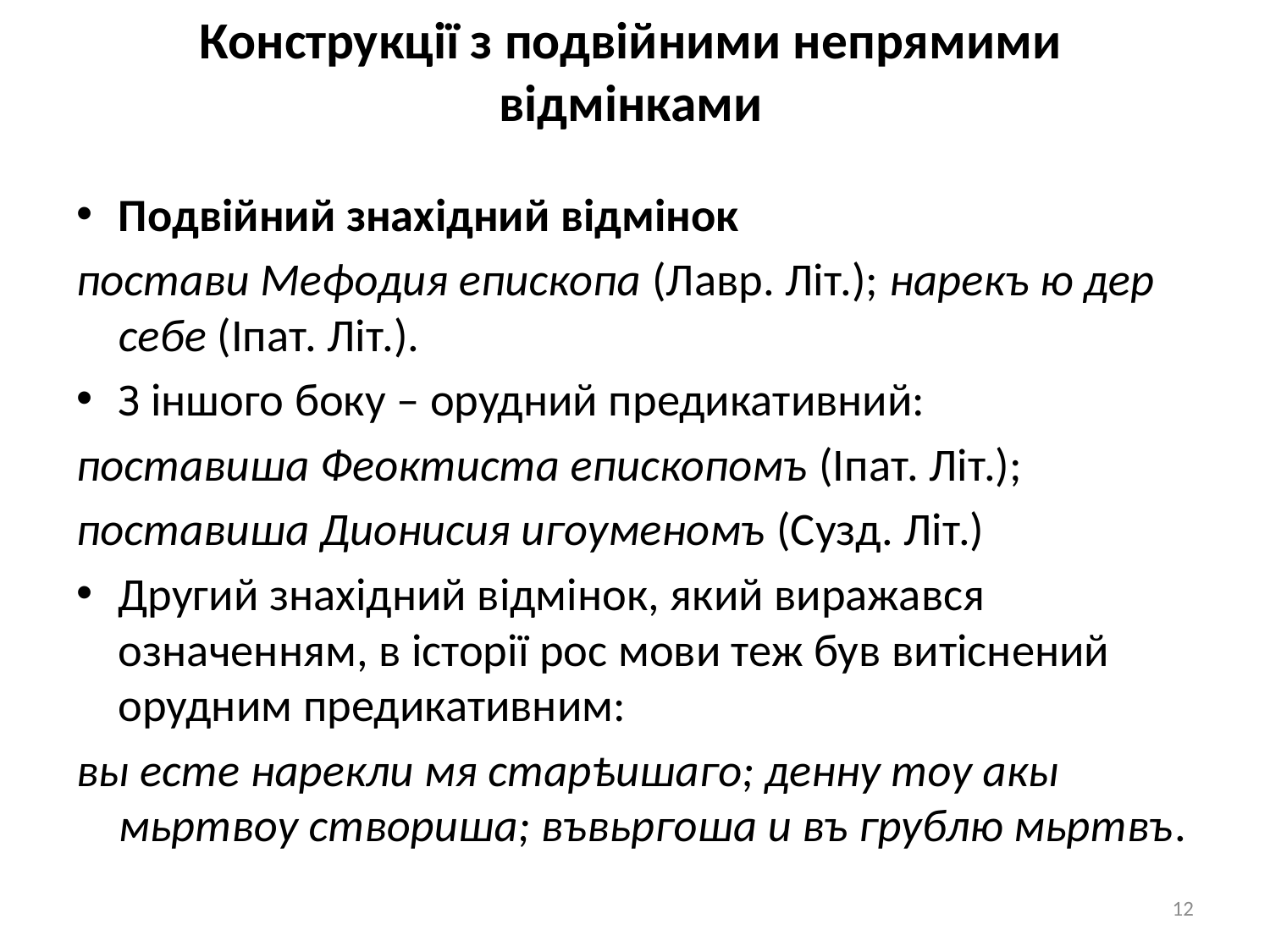

# Конструкції з подвійними непрямими відмінками
Подвійний знахідний відмінок
постави Мефодия епископа (Лавр. Літ.); нарекъ ю дер себе (Іпат. Літ.).
З іншого боку – орудний предикативний:
поставиша Феоктиста епископомъ (Іпат. Літ.);
поставиша Дионисия игоуменомъ (Сузд. Літ.)
Другий знахідний відмінок, який виражався означенням, в історії рос мови теж був витіснений орудним предикативним:
вы есте нарекли мя старѣишаго; денну тоу акы мьртвоу створиша; въвьргоша и въ грублю мьртвъ.
12